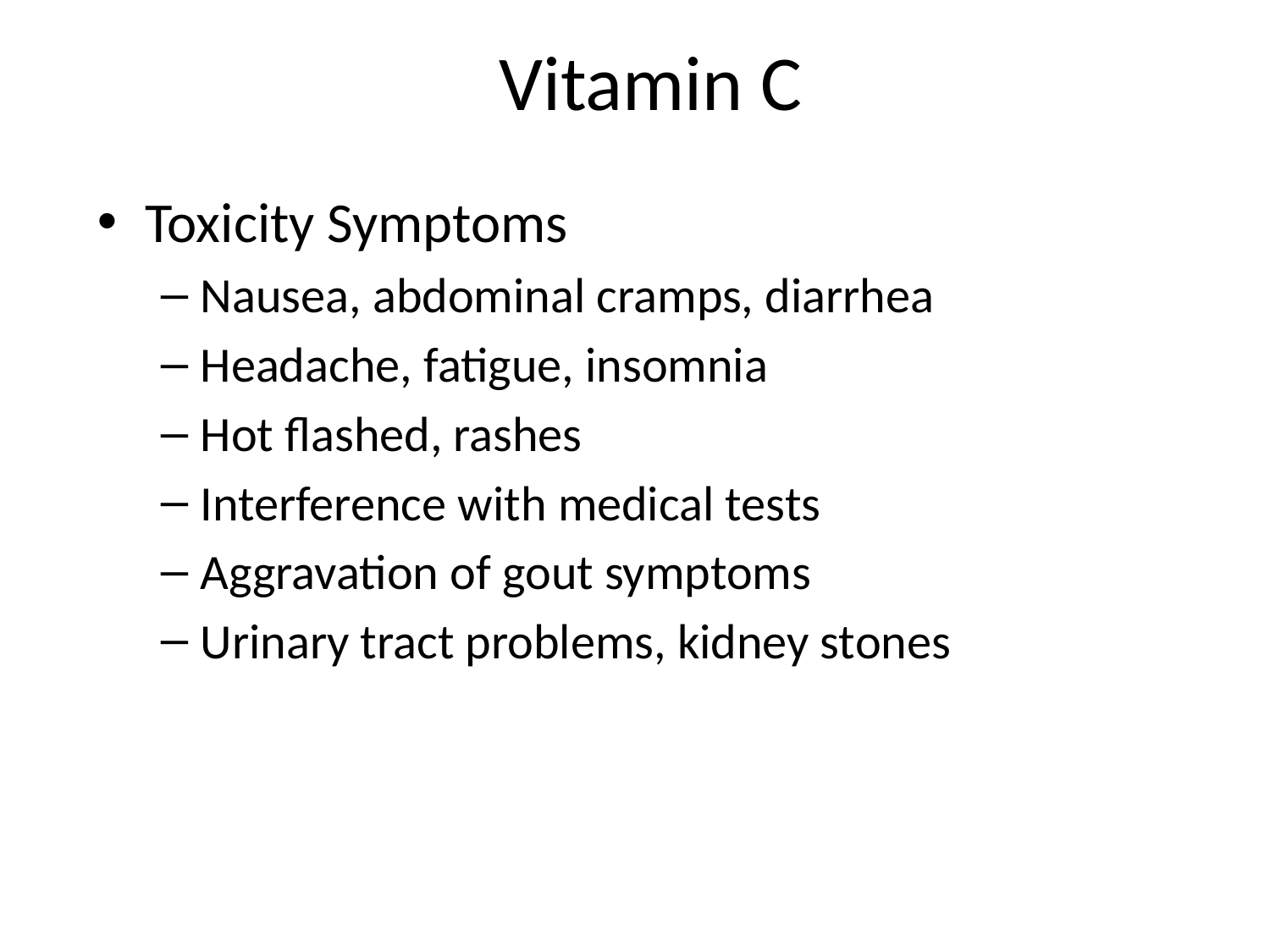

# Vitamin C
Toxicity Symptoms
Nausea, abdominal cramps, diarrhea
Headache, fatigue, insomnia
Hot flashed, rashes
Interference with medical tests
Aggravation of gout symptoms
Urinary tract problems, kidney stones